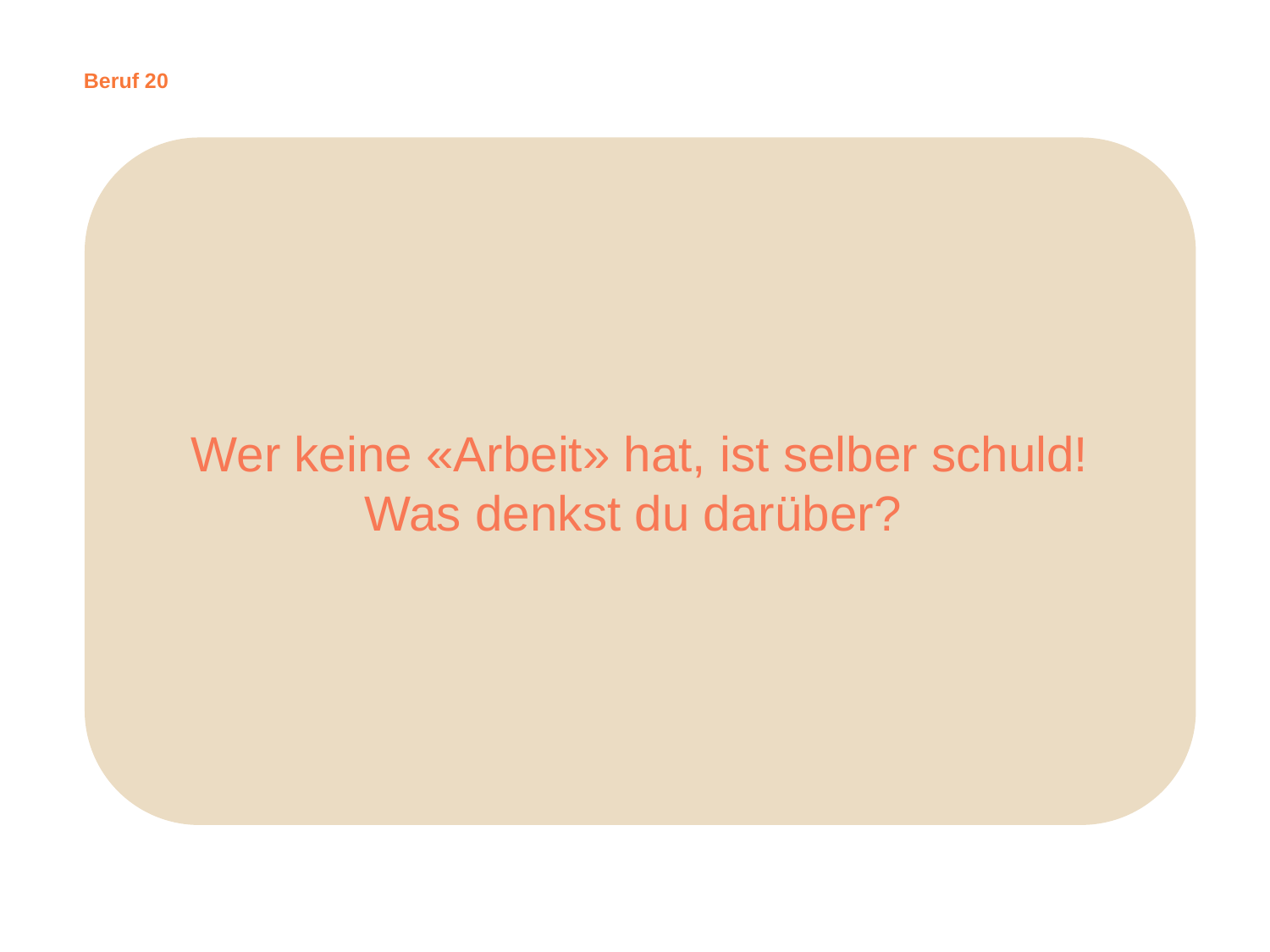

Beruf 20
Wer keine «Arbeit» hat, ist selber schuld!
Was denkst du darüber?
# Beruf 20